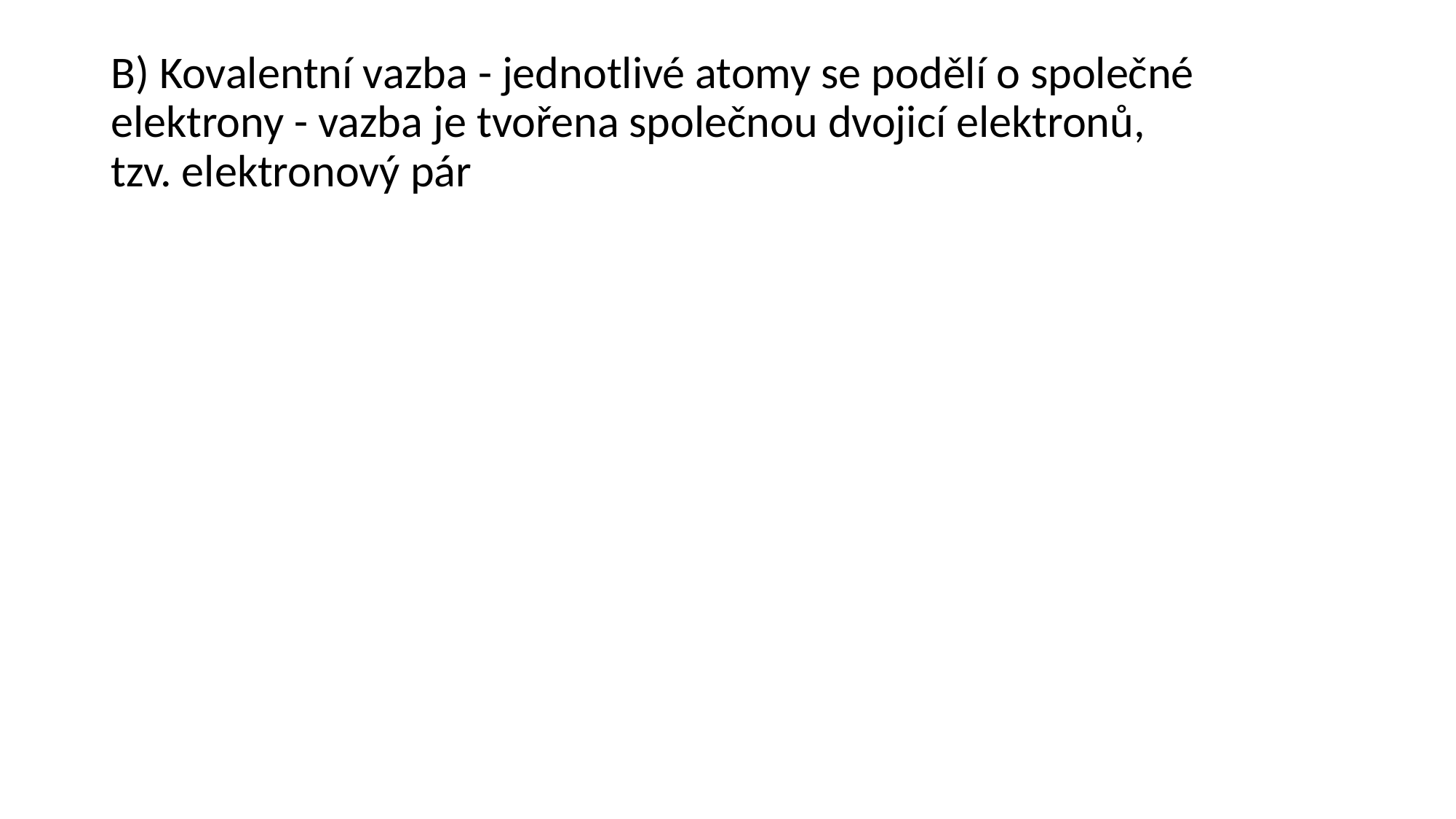

# B) Kovalentní vazba - jednotlivé atomy se podělí o společné elektrony - vazba je tvořena společnou dvojicí elektronů, tzv. elektronový pár